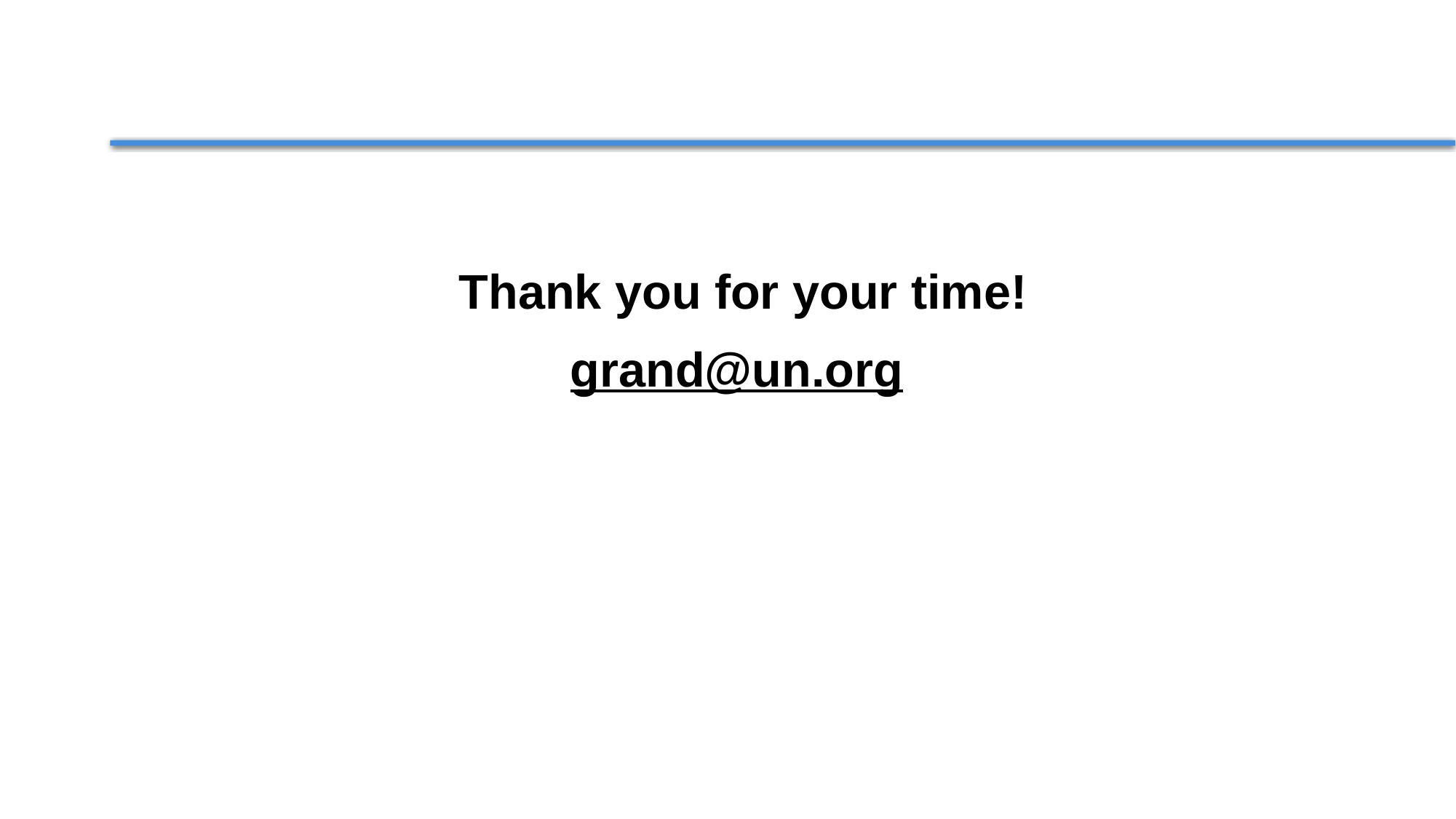

Thank you for your time!
grand@un.org
The tool is ready